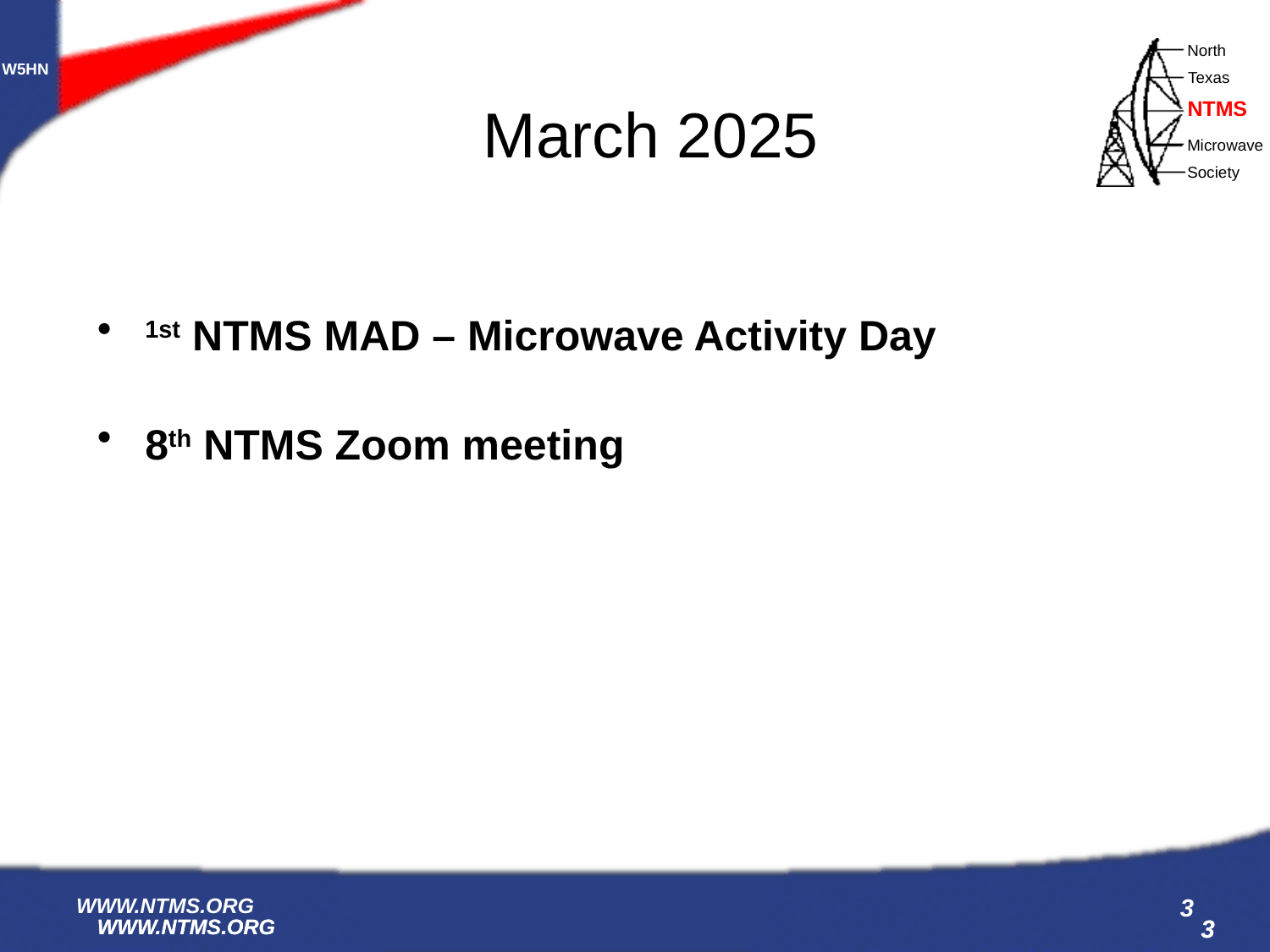

# March 2025

1st NTMS MAD – Microwave Activity Day

8th NTMS Zoom meeting

WWW.NTMS.ORG
3
WWW.NTMS.ORG
WWW.NTMS.ORG
3
3